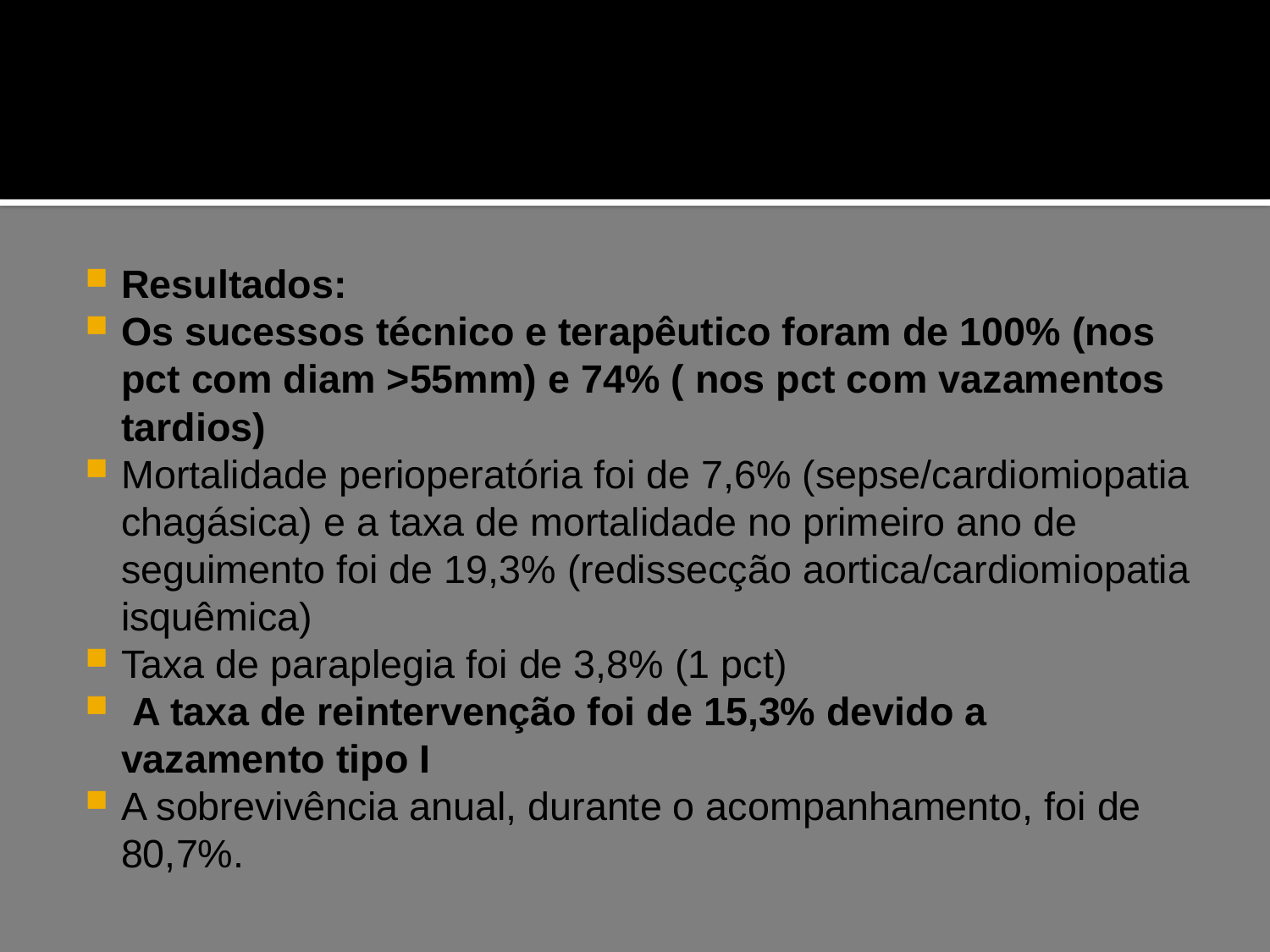

#
Resultados:
Os sucessos técnico e terapêutico foram de 100% (nos pct com diam >55mm) e 74% ( nos pct com vazamentos tardios)
Mortalidade perioperatória foi de 7,6% (sepse/cardiomiopatia chagásica) e a taxa de mortalidade no primeiro ano de seguimento foi de 19,3% (redissecção aortica/cardiomiopatia isquêmica)
Taxa de paraplegia foi de 3,8% (1 pct)
 A taxa de reintervenção foi de 15,3% devido a vazamento tipo I
A sobrevivência anual, durante o acompanhamento, foi de 80,7%.